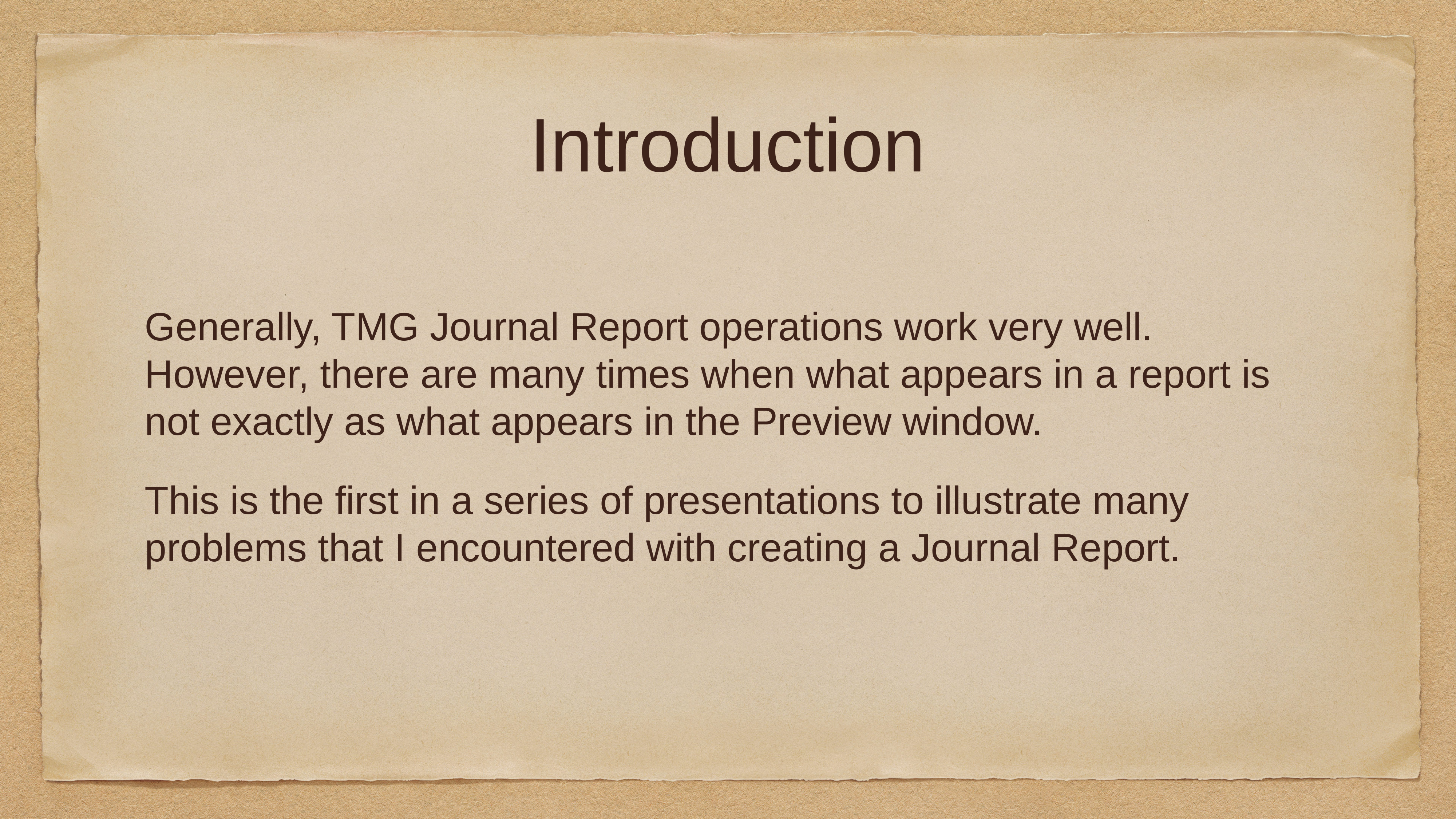

# Introduction
Generally, TMG Journal Report operations work very well. However, there are many times when what appears in a report is not exactly as what appears in the Preview window.
This is the first in a series of presentations to illustrate many problems that I encountered with creating a Journal Report.